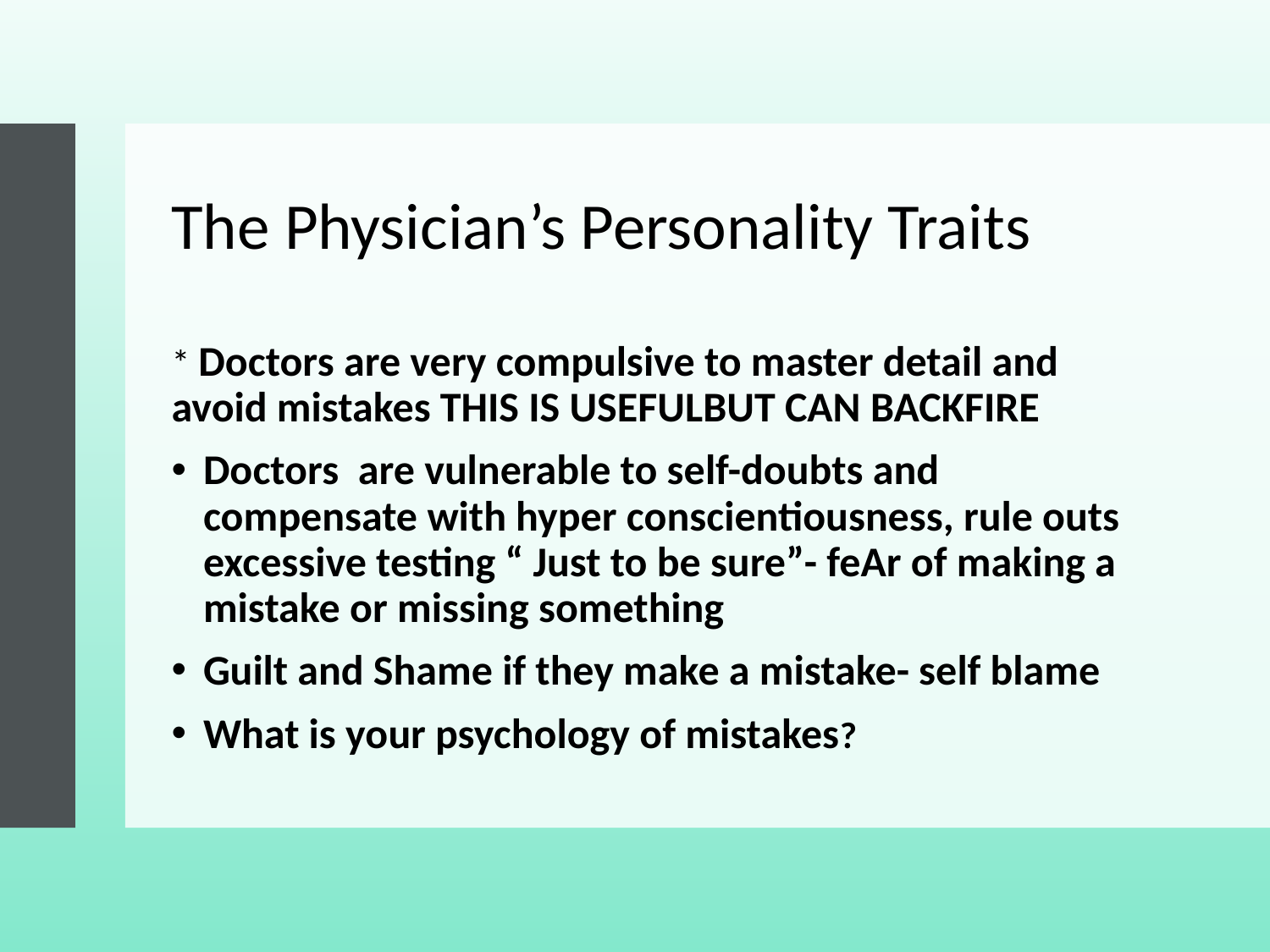

# The Physician’s Personality Traits
* Doctors are very compulsive to master detail and avoid mistakes THIS IS USEFULBUT CAN BACKFIRE
Doctors  are vulnerable to self-doubts and compensate with hyper conscientiousness, rule outs  excessive testing “ Just to be sure”- feAr of making a mistake or missing something
Guilt and Shame if they make a mistake- self blame
What is your psychology of mistakes?